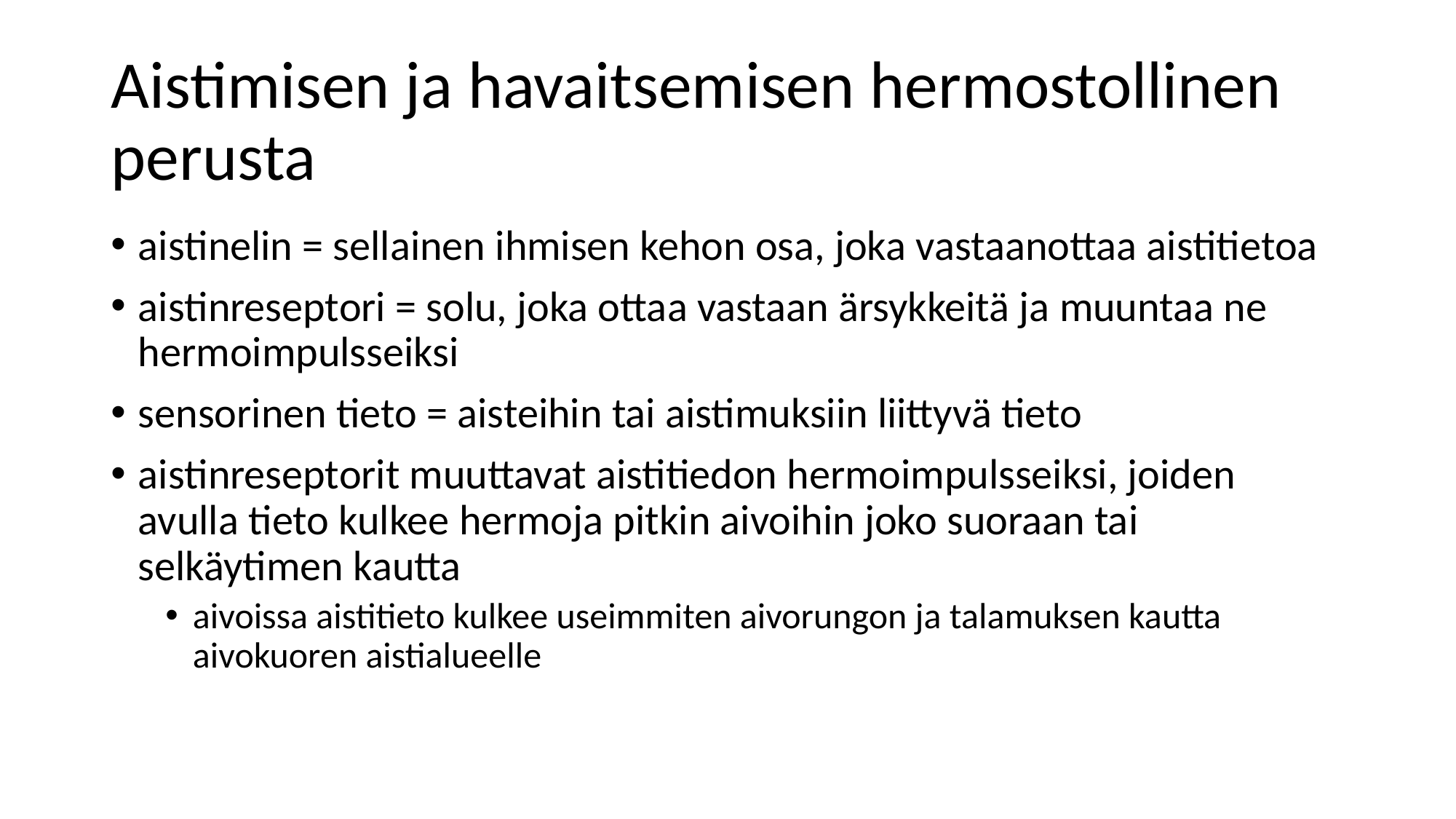

# Aistimisen ja havaitsemisen hermostollinen perusta
aistinelin = sellainen ihmisen kehon osa, joka vastaanottaa aistitietoa
aistinreseptori = solu, joka ottaa vastaan ärsykkeitä ja muuntaa ne hermoimpulsseiksi
sensorinen tieto = aisteihin tai aistimuksiin liittyvä tieto
aistinreseptorit muuttavat aistitiedon hermoimpulsseiksi, joiden avulla tieto kulkee hermoja pitkin aivoihin joko suoraan tai selkäytimen kautta
aivoissa aistitieto kulkee useimmiten aivorungon ja talamuksen kautta aivokuoren aistialueelle